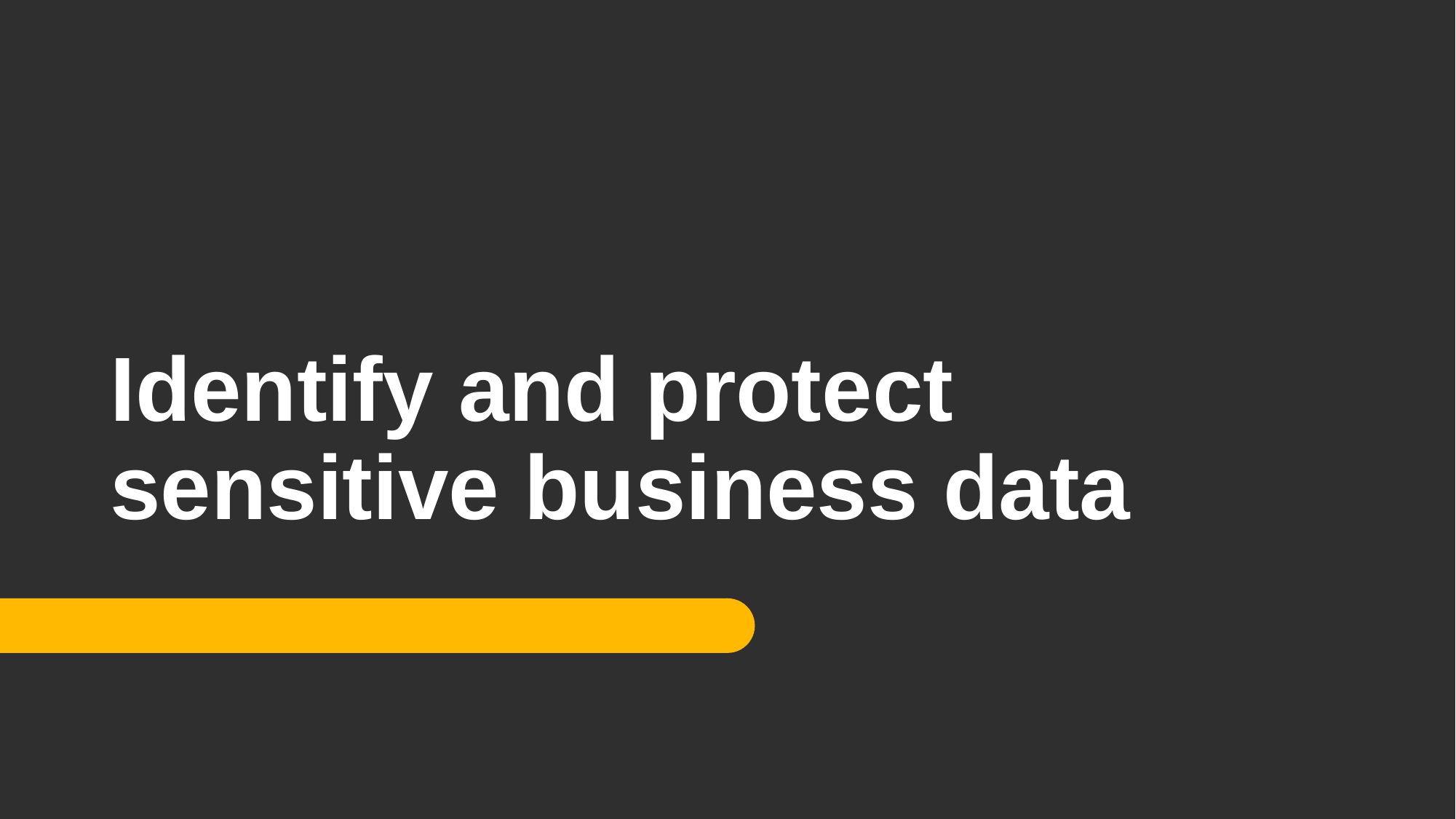

# Identify and protect sensitive business data